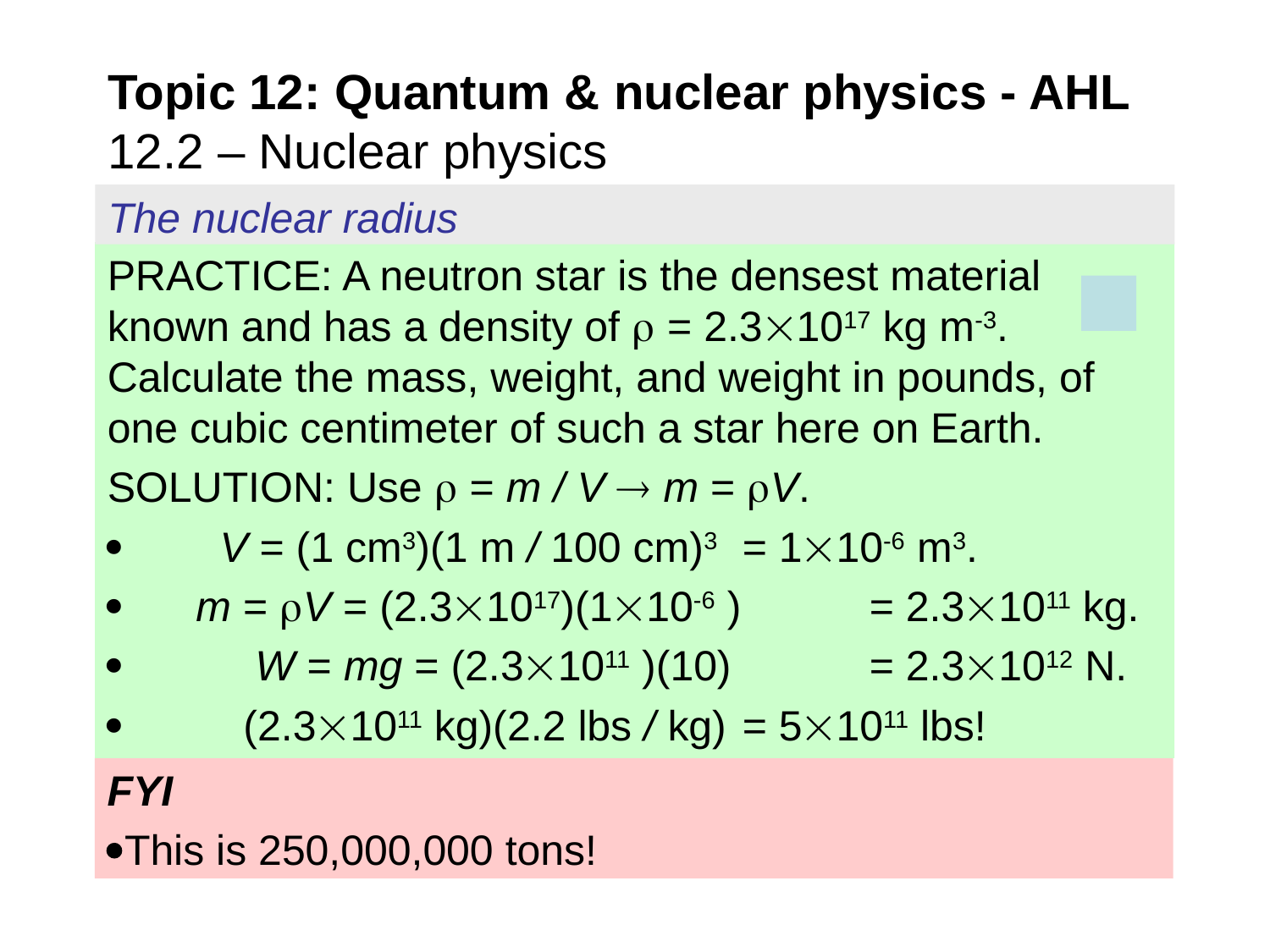

Topic 12: Quantum & nuclear physics - AHL
12.2 – Nuclear physics
The nuclear radius
PRACTICE: A neutron star is the densest material known and has a density of ρ = 2.3×1017 kg m-3. Calculate the mass, weight, and weight in pounds, of one cubic centimeter of such a star here on Earth.
SOLUTION: Use ρ = m / V → m = ρV.
•        V = (1 cm3)(1 m / 100 cm)3 	= 1×10-6 m3.
•      m = ρV = (2.3×1017)(1×10-6 ) 	= 2.3×1011 kg.
•           W = mg = (2.3×1011 )(10) 	= 2.3×1012 N.
•          (2.3×1011 kg)(2.2 lbs / kg) 	= 5×1011 lbs!

FYI
•This is 250,000,000 tons!